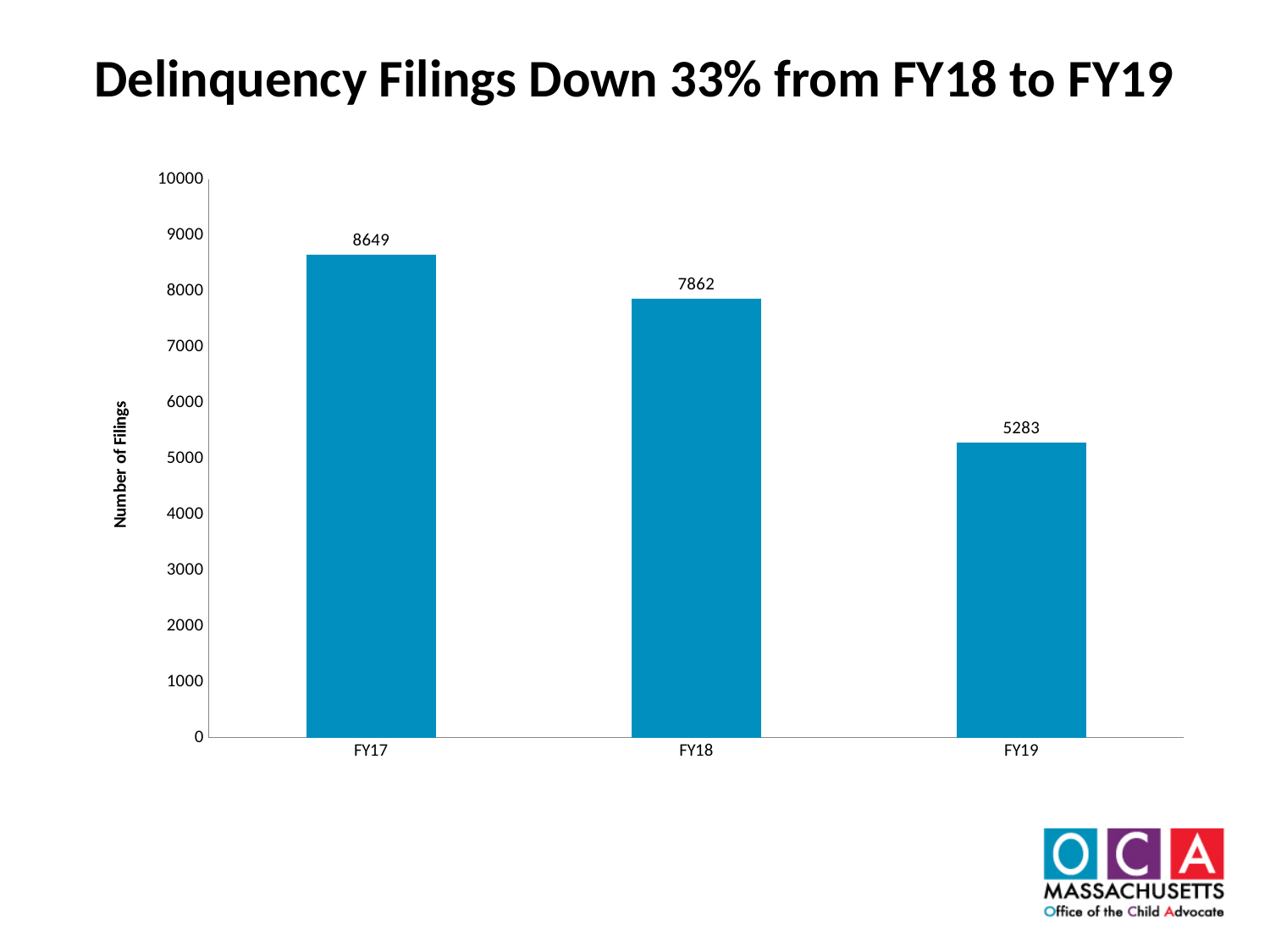

Delinquency Filings Down 33% from FY18 to FY19

### Chart

| Category | Delinquency Filings |
|---|---|
| FY17 | 8649.0 |
| FY18 | 7862.0 |
| FY19 | 5283.0 |